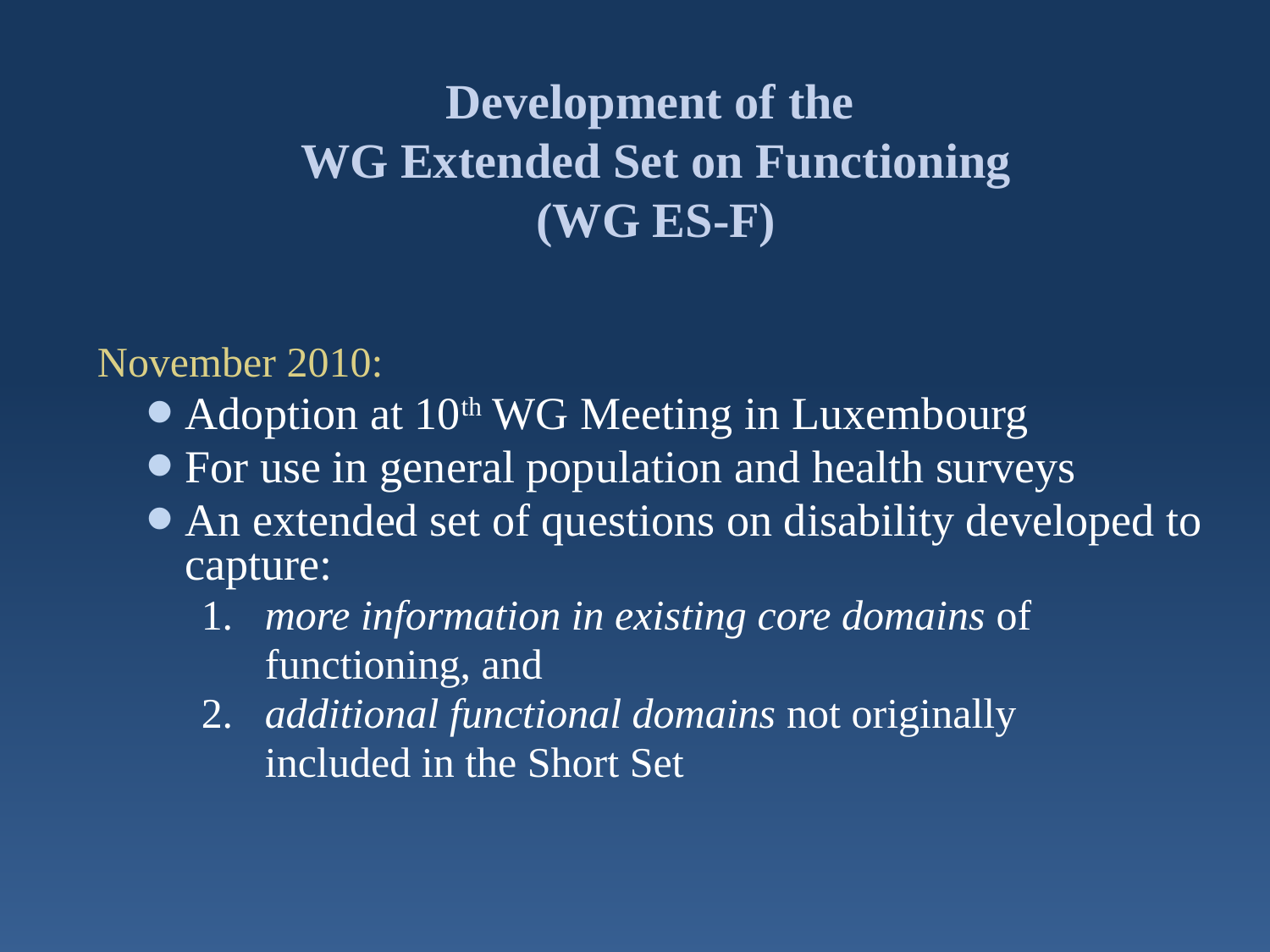

# Development of the WG Extended Set on Functioning (WG ES-F)
November 2010:
Adoption at 10th WG Meeting in Luxembourg
For use in general population and health surveys
An extended set of questions on disability developed to capture:
1.	more information in existing core domains of
	functioning, and
2.	additional functional domains not originally
	included in the Short Set